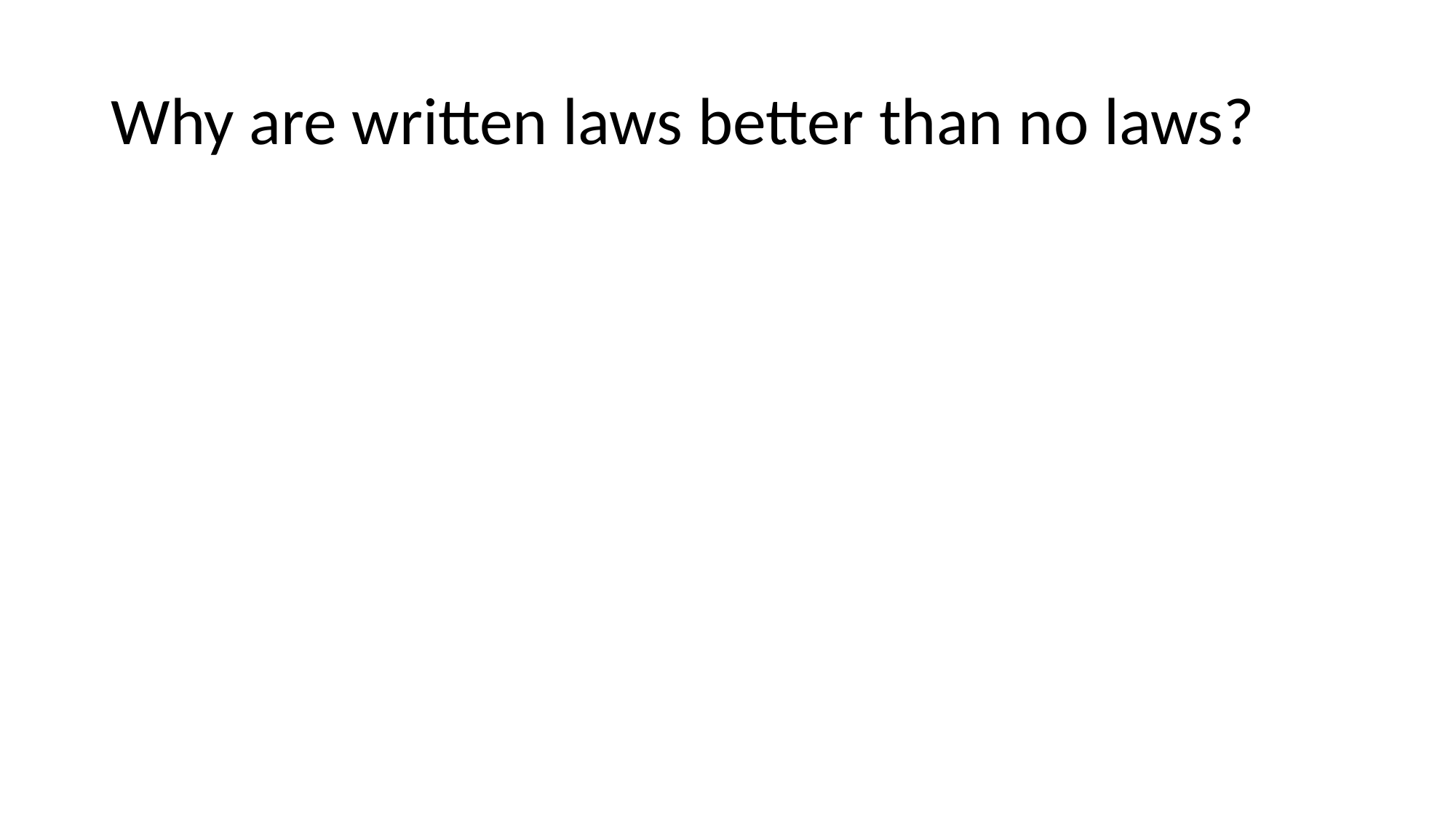

# Why are written laws better than no laws?